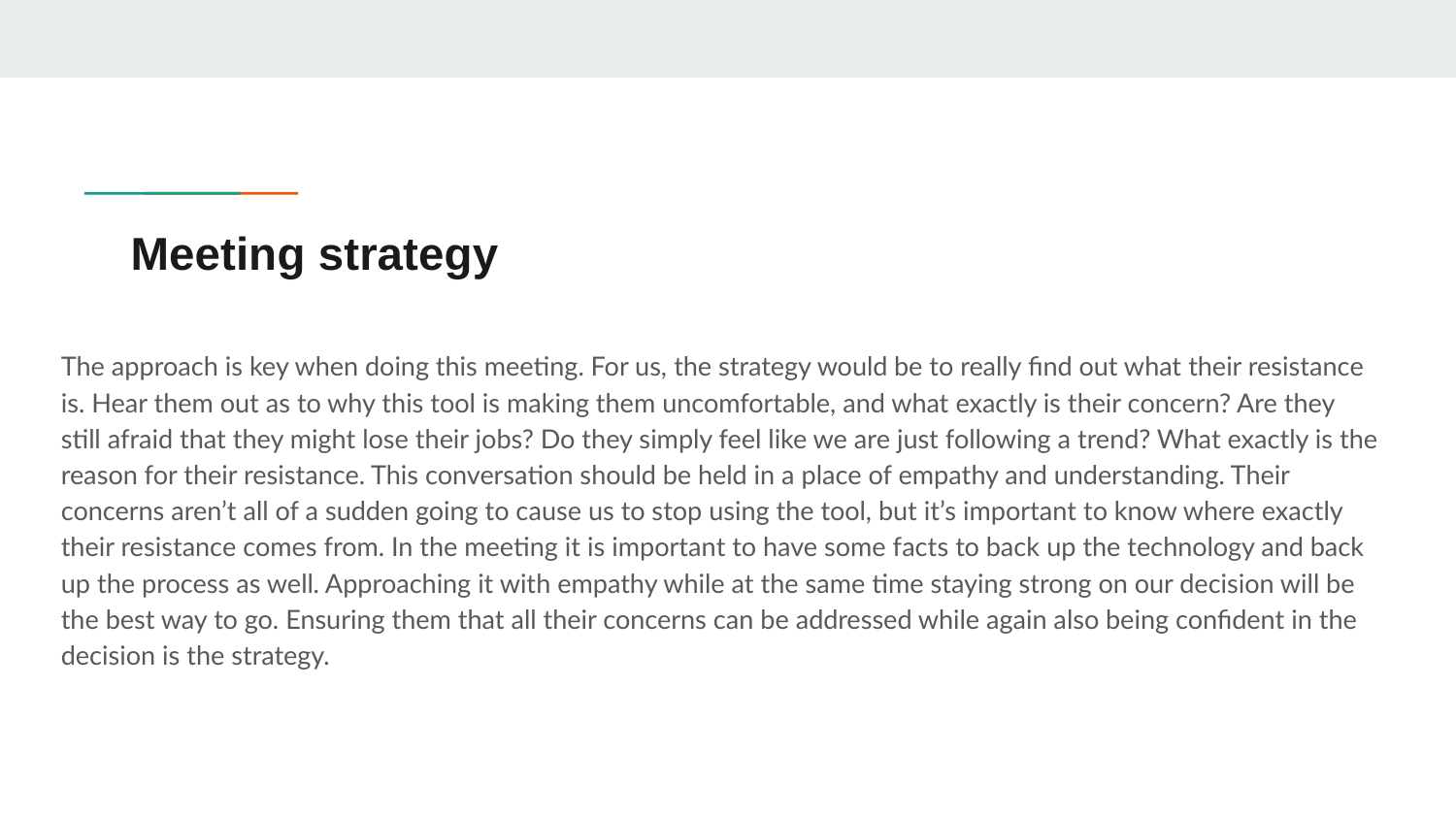

# Meeting strategy
The approach is key when doing this meeting. For us, the strategy would be to really find out what their resistance is. Hear them out as to why this tool is making them uncomfortable, and what exactly is their concern? Are they still afraid that they might lose their jobs? Do they simply feel like we are just following a trend? What exactly is the reason for their resistance. This conversation should be held in a place of empathy and understanding. Their concerns aren’t all of a sudden going to cause us to stop using the tool, but it’s important to know where exactly their resistance comes from. In the meeting it is important to have some facts to back up the technology and back up the process as well. Approaching it with empathy while at the same time staying strong on our decision will be the best way to go. Ensuring them that all their concerns can be addressed while again also being confident in the decision is the strategy.